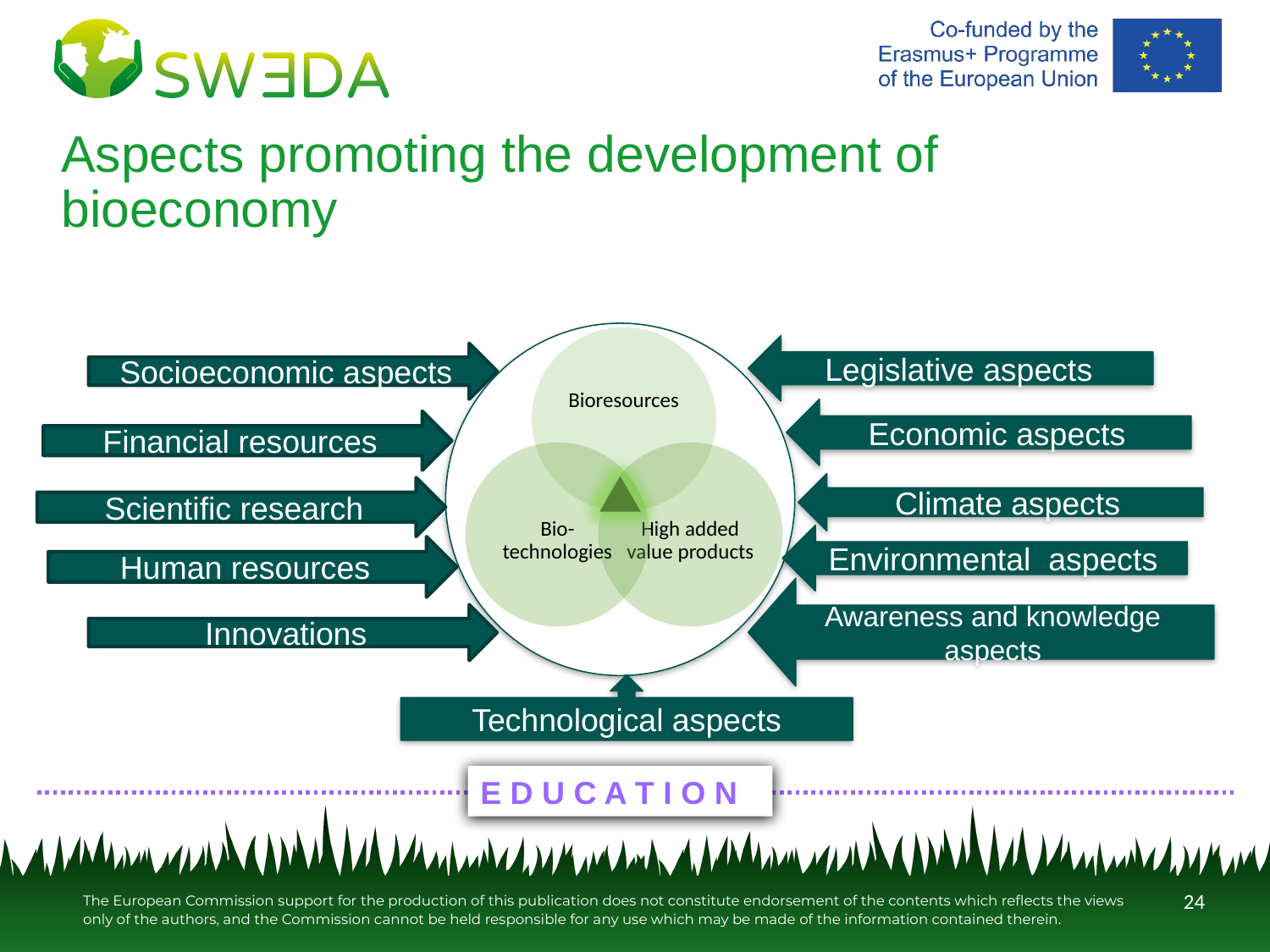

# Aspects promoting the development of bioeconomy
Bioresources
High added value products
Bio-technologies

Legislative aspects
Socioeconomic aspects
Economic aspects
Financial resources
Climate aspects
Scientific research
Environmental  aspects
Human resources
Awareness and knowledge aspects
Innovations
Technological aspects
E D U C A T I O N

24